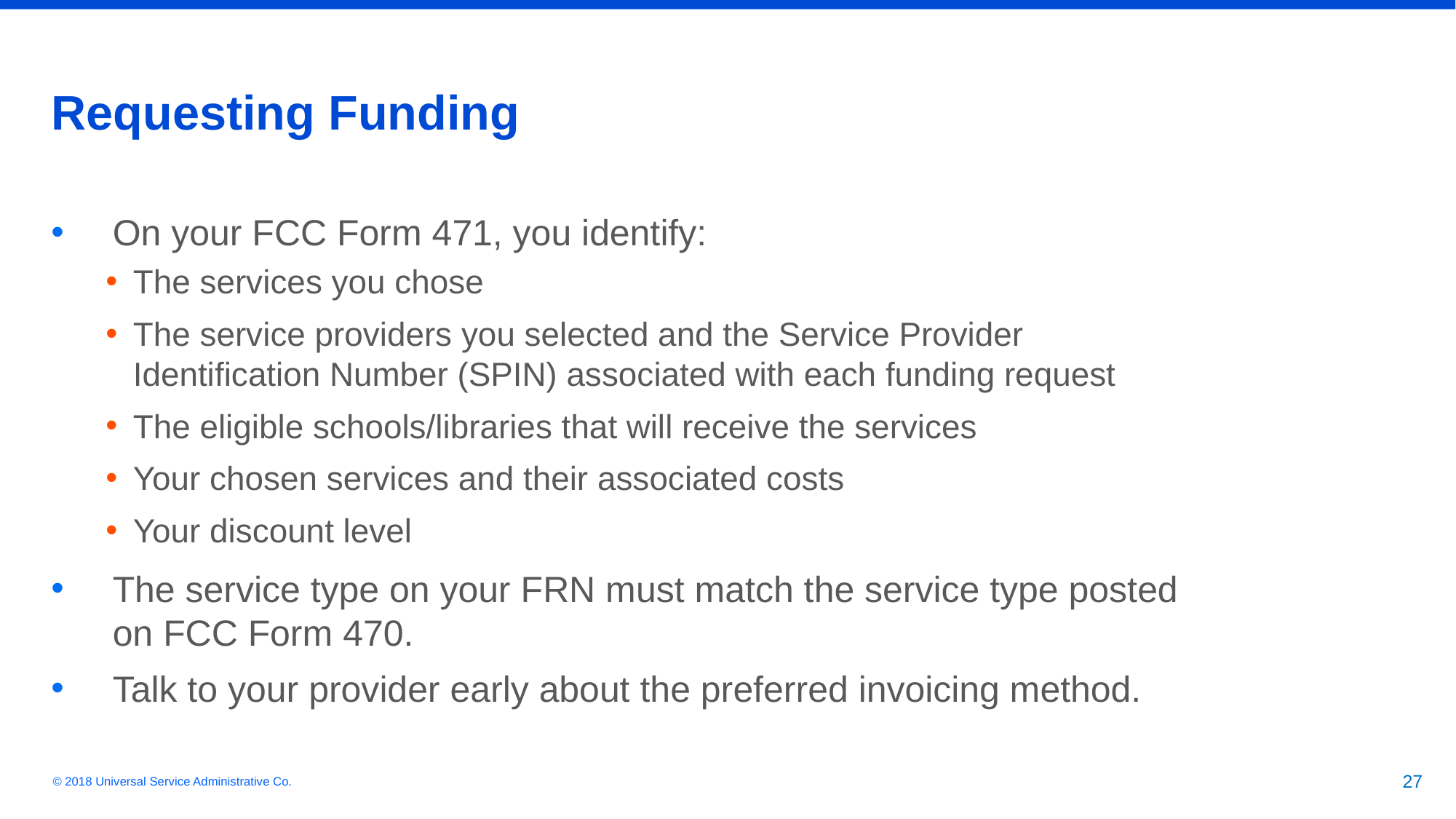

# Requesting Funding
On your FCC Form 471, you identify:
The services you chose
The service providers you selected and the Service Provider Identification Number (SPIN) associated with each funding request
The eligible schools/libraries that will receive the services
Your chosen services and their associated costs
Your discount level
The service type on your FRN must match the service type posted on FCC Form 470.
Talk to your provider early about the preferred invoicing method.

© 2018 Universal Service Administrative Co.
27